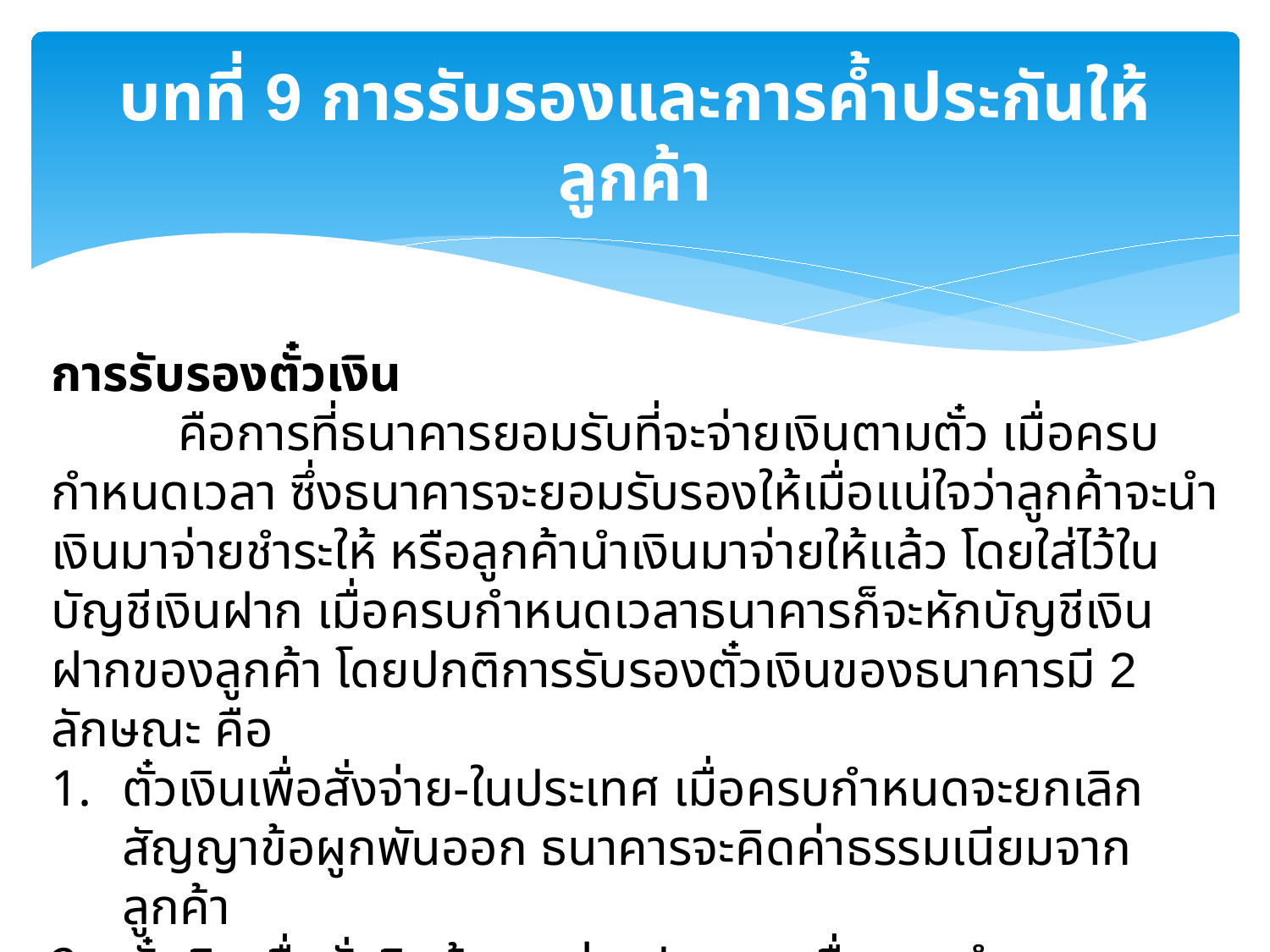

# บทที่ 9 การรับรองและการค้ำประกันให้ลูกค้า
การรับรองตั๋วเงิน
	คือการที่ธนาคารยอมรับที่จะจ่ายเงินตามตั๋ว เมื่อครบกำหนดเวลา ซึ่งธนาคารจะยอมรับรองให้เมื่อแน่ใจว่าลูกค้าจะนำเงินมาจ่ายชำระให้ หรือลูกค้านำเงินมาจ่ายให้แล้ว โดยใส่ไว้ในบัญชีเงินฝาก เมื่อครบกำหนดเวลาธนาคารก็จะหักบัญชีเงินฝากของลูกค้า โดยปกติการรับรองตั๋วเงินของธนาคารมี 2 ลักษณะ คือ
ตั๋วเงินเพื่อสั่งจ่าย-ในประเทศ เมื่อครบกำหนดจะยกเลิกสัญญาข้อผูกพันออก ธนาคารจะคิดค่าธรรมเนียมจากลูกค้า
ตั๋วเงินเพื่อสั่งสินค้าจากต่างประเทศ เมื่อครบกำหนดจะยกเลิกสัญญาข้อผูกพัน